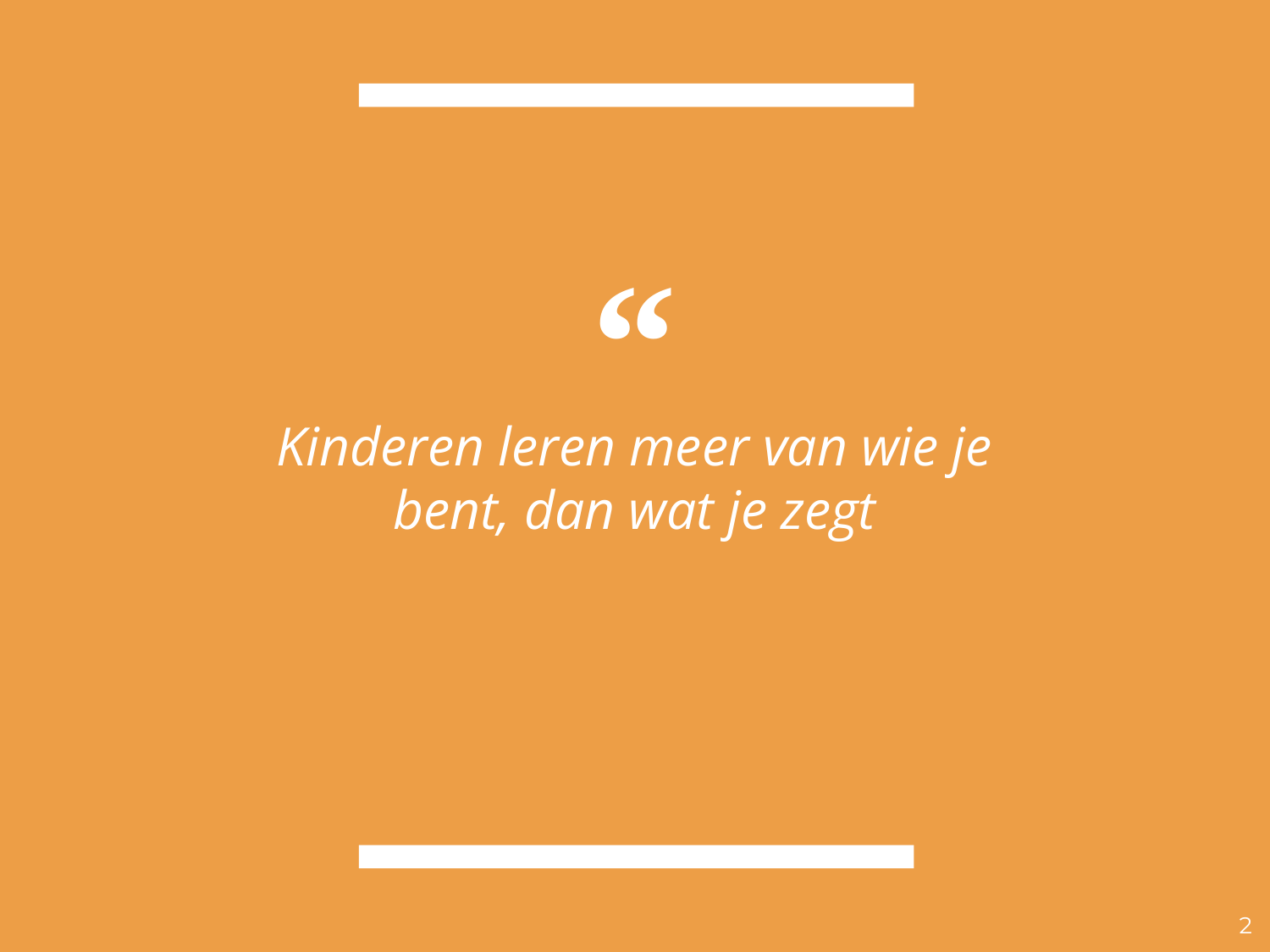

Kinderen leren meer van wie je bent, dan wat je zegt
2